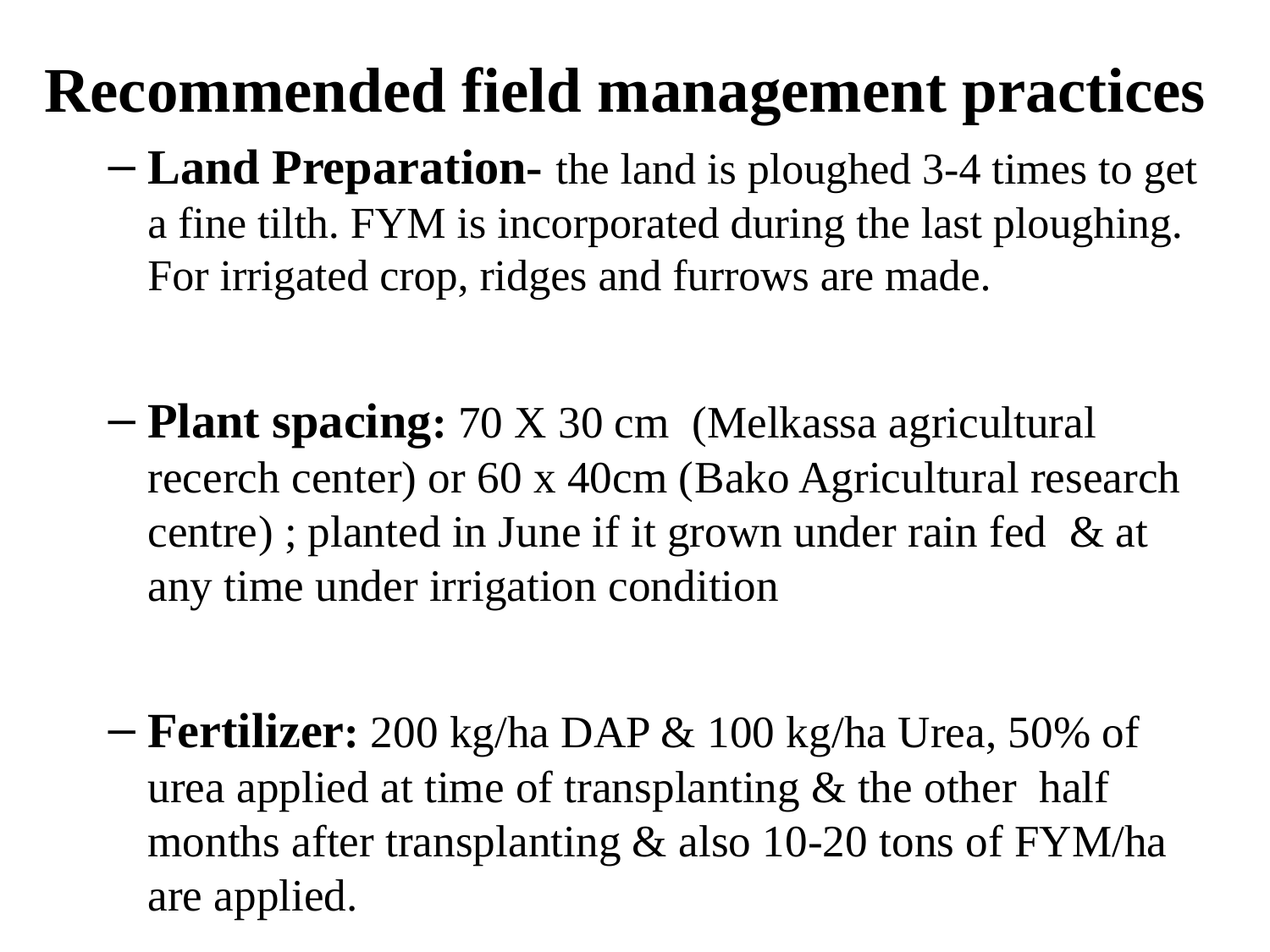

Recommended field management practices
Land Preparation- the land is ploughed 3-4 times to get a fine tilth. FYM is incorporated during the last ploughing. For irrigated crop, ridges and furrows are made.

Plant spacing: 70 X 30 cm  (Melkassa agricultural recerch center) or 60 x 40cm (Bako Agricultural research centre) ; planted in June if it grown under rain fed  & at any time under irrigation condition

Fertilizer: 200 kg/ha DAP & 100 kg/ha Urea, 50% of urea applied at time of transplanting & the other  half months after transplanting & also 10-20 tons of FYM/ha are applied.